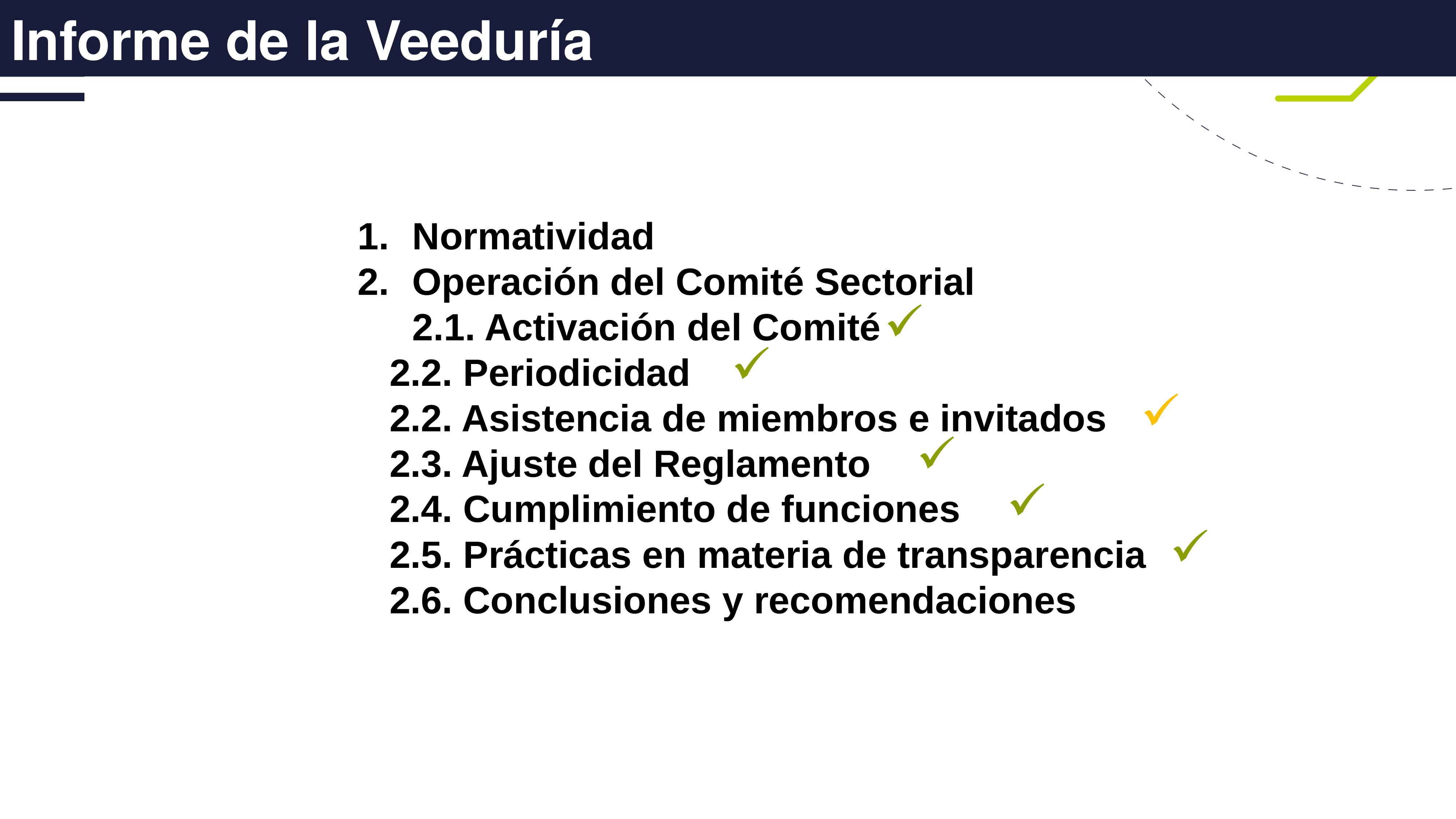

Informe de la Veeduría
Normatividad
Operación del Comité Sectorial
	2.1. Activación del Comité
   2.2. Periodicidad
   2.2. Asistencia de miembros e invitados
   2.3. Ajuste del Reglamento
   2.4. Cumplimiento de funciones
   2.5. Prácticas en materia de transparencia
   2.6. Conclusiones y recomendaciones